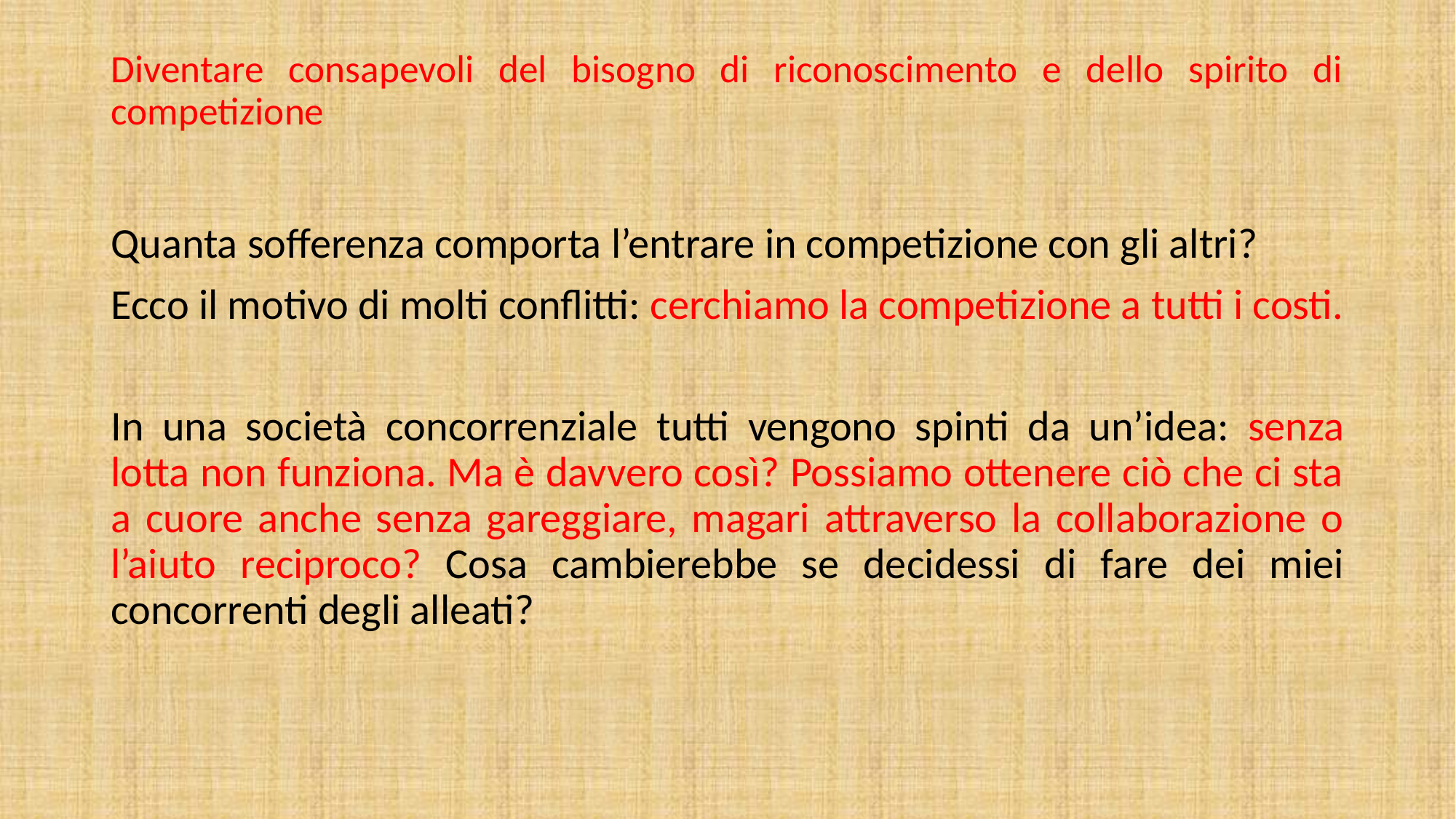

# Diventare consapevoli del bisogno di riconoscimento e dello spirito di competizione

Quanta sofferenza comporta l’entrare in competizione con gli altri?
Ecco il motivo di molti conflitti: cerchiamo la competizione a tutti i costi.

In una società concorrenziale tutti vengono spinti da un’idea: senza lotta non funziona. Ma è davvero così? Possiamo ottenere ciò che ci sta a cuore anche senza gareggiare, magari attraverso la collaborazione o l’aiuto reciproco? Cosa cambierebbe se decidessi di fare dei miei concorrenti degli alleati?